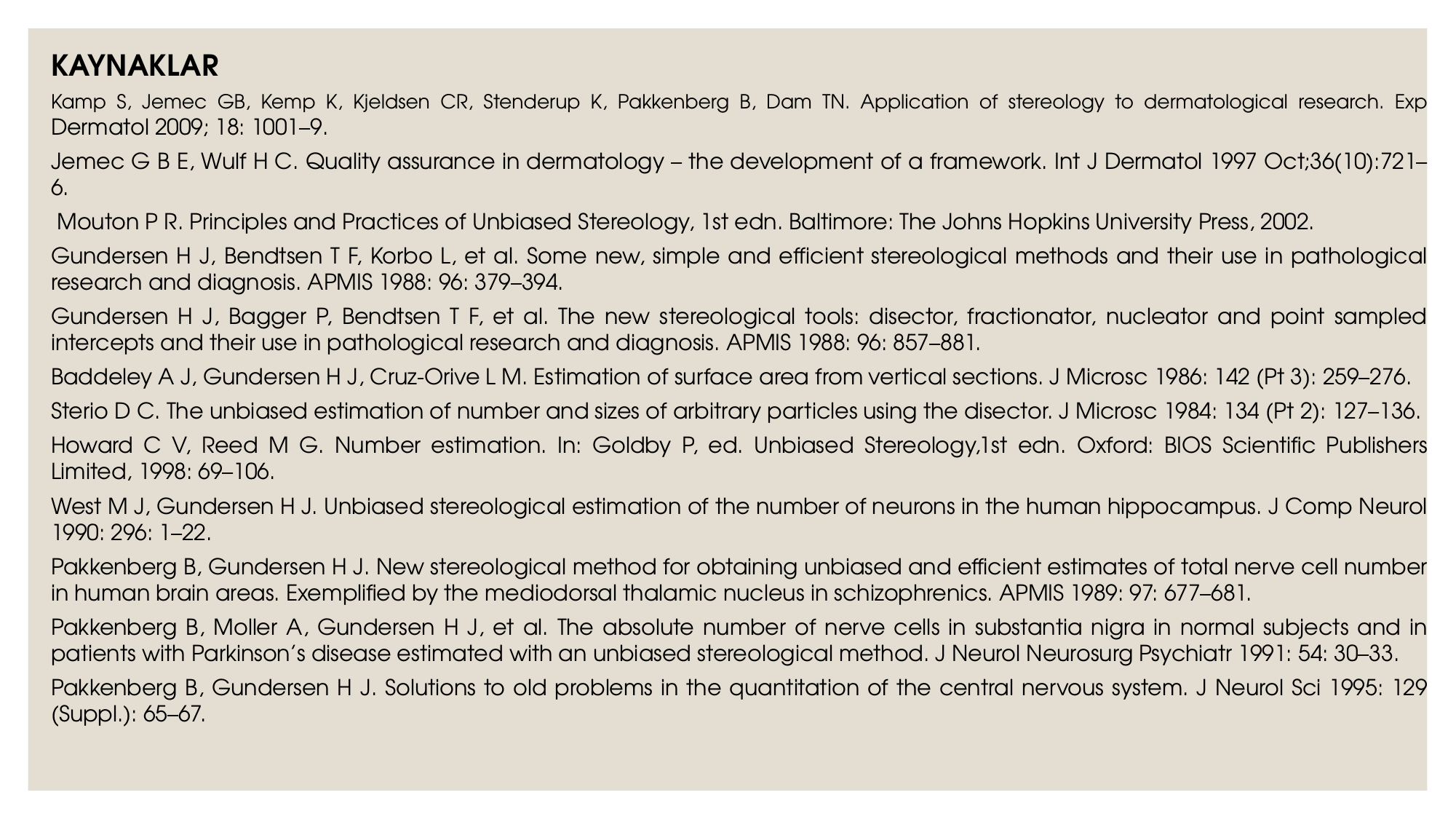

KAYNAKLAR
Kamp S, Jemec GB, Kemp K, Kjeldsen CR, Stenderup K, Pakkenberg B, Dam TN. Application of stereology to dermatological research. Exp Dermatol 2009; 18: 1001–9.
Jemec G B E, Wulf H C. Quality assurance in dermatology – the development of a framework. Int J Dermatol 1997 Oct;36(10):721–6.
 Mouton P R. Principles and Practices of Unbiased Stereology, 1st edn. Baltimore: The Johns Hopkins University Press, 2002.
Gundersen H J, Bendtsen T F, Korbo L, et al. Some new, simple and efficient stereological methods and their use in pathological research and diagnosis. APMIS 1988: 96: 379–394.
Gundersen H J, Bagger P, Bendtsen T F, et al. The new stereological tools: disector, fractionator, nucleator and point sampled intercepts and their use in pathological research and diagnosis. APMIS 1988: 96: 857–881.
Baddeley A J, Gundersen H J, Cruz-Orive L M. Estimation of surface area from vertical sections. J Microsc 1986: 142 (Pt 3): 259–276.
Sterio D C. The unbiased estimation of number and sizes of arbitrary particles using the disector. J Microsc 1984: 134 (Pt 2): 127–136.
Howard C V, Reed M G. Number estimation. In: Goldby P, ed. Unbiased Stereology,1st edn. Oxford: BIOS Scientific Publishers Limited, 1998: 69–106.
West M J, Gundersen H J. Unbiased stereological estimation of the number of neurons in the human hippocampus. J Comp Neurol 1990: 296: 1–22.
Pakkenberg B, Gundersen H J. New stereological method for obtaining unbiased and efficient estimates of total nerve cell number in human brain areas. Exemplified by the mediodorsal thalamic nucleus in schizophrenics. APMIS 1989: 97: 677–681.
Pakkenberg B, Moller A, Gundersen H J, et al. The absolute number of nerve cells in substantia nigra in normal subjects and in patients with Parkinson’s disease estimated with an unbiased stereological method. J Neurol Neurosurg Psychiatr 1991: 54: 30–33.
Pakkenberg B, Gundersen H J. Solutions to old problems in the quantitation of the central nervous system. J Neurol Sci 1995: 129 (Suppl.): 65–67.